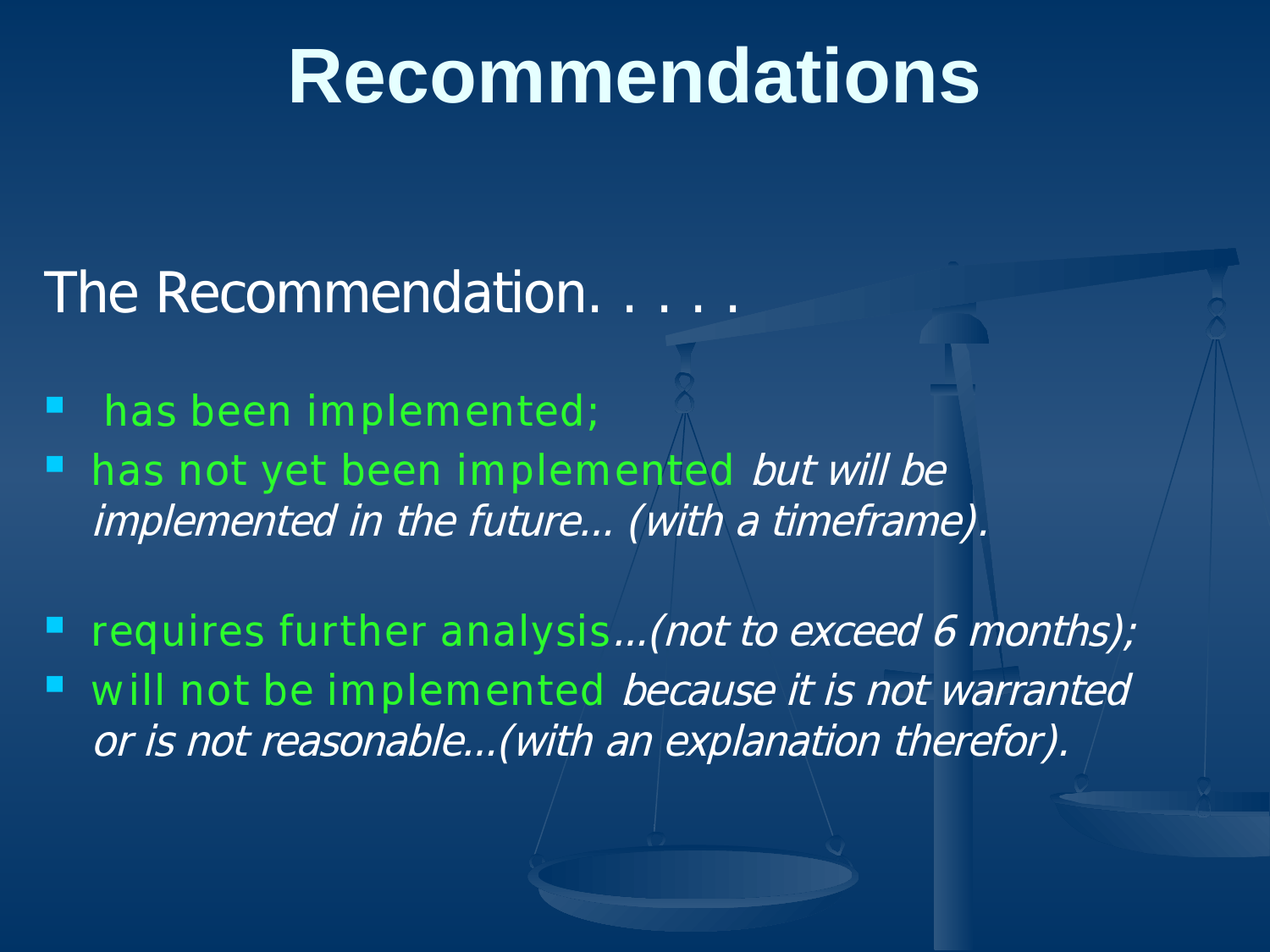

# Recommendations

The Recommendation. . . . .
 has been implemented;
has not yet been implemented but will be implemented in the future… (with a timeframe).
requires further analysis…(not to exceed 6 months);
will not be implemented because it is not warranted or is not reasonable…(with an explanation therefor).